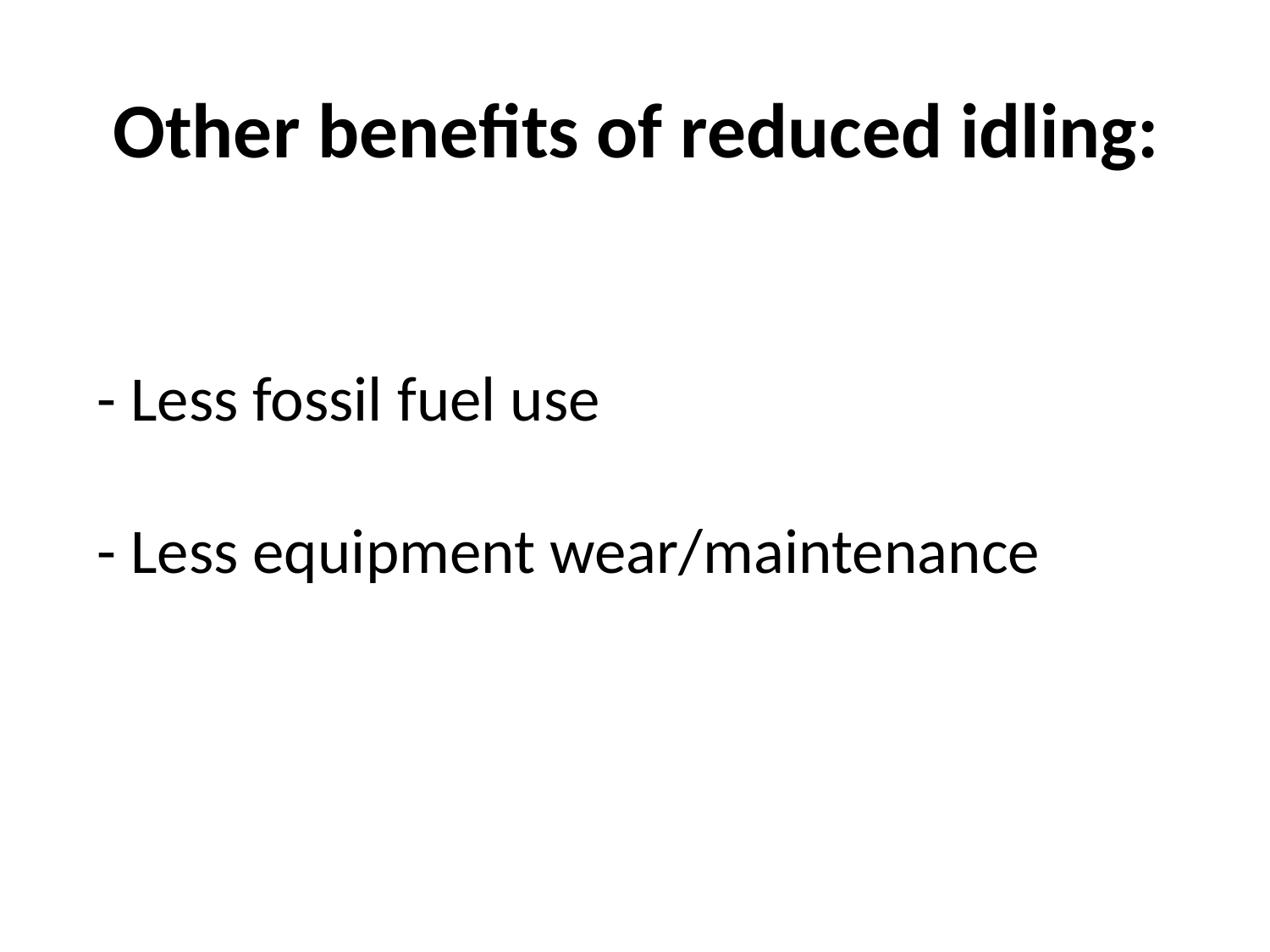

Other benefits of reduced idling:

- Less fossil fuel use

- Less equipment wear/maintenance